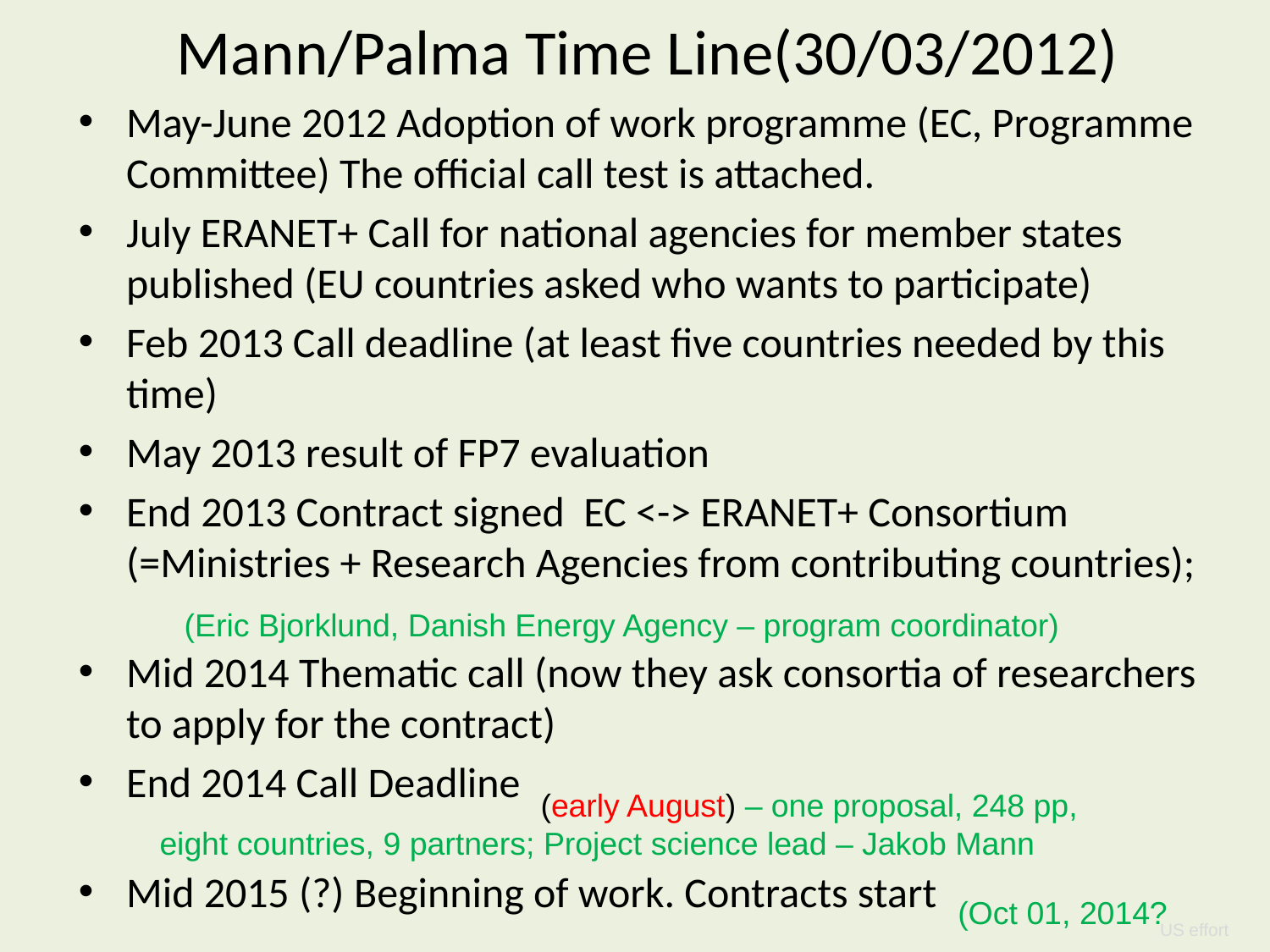

# Mann/Palma Time Line(30/03/2012)
May-June 2012 Adoption of work programme (EC, Programme Committee) The official call test is attached.
July ERANET+ Call for national agencies for member states published (EU countries asked who wants to participate)
Feb 2013 Call deadline (at least five countries needed by this time)
May 2013 result of FP7 evaluation
End 2013 Contract signed  EC <-> ERANET+ Consortium (=Ministries + Research Agencies from contributing countries);

Mid 2014 Thematic call (now they ask consortia of researchers to apply for the contract)
End 2014 Call Deadline

Mid 2015 (?) Beginning of work. Contracts start
(Eric Bjorklund, Danish Energy Agency – program coordinator)
			(early August) – one proposal, 248 pp, eight countries, 9 partners; Project science lead – Jakob Mann
(Oct 01, 2014?
US effort